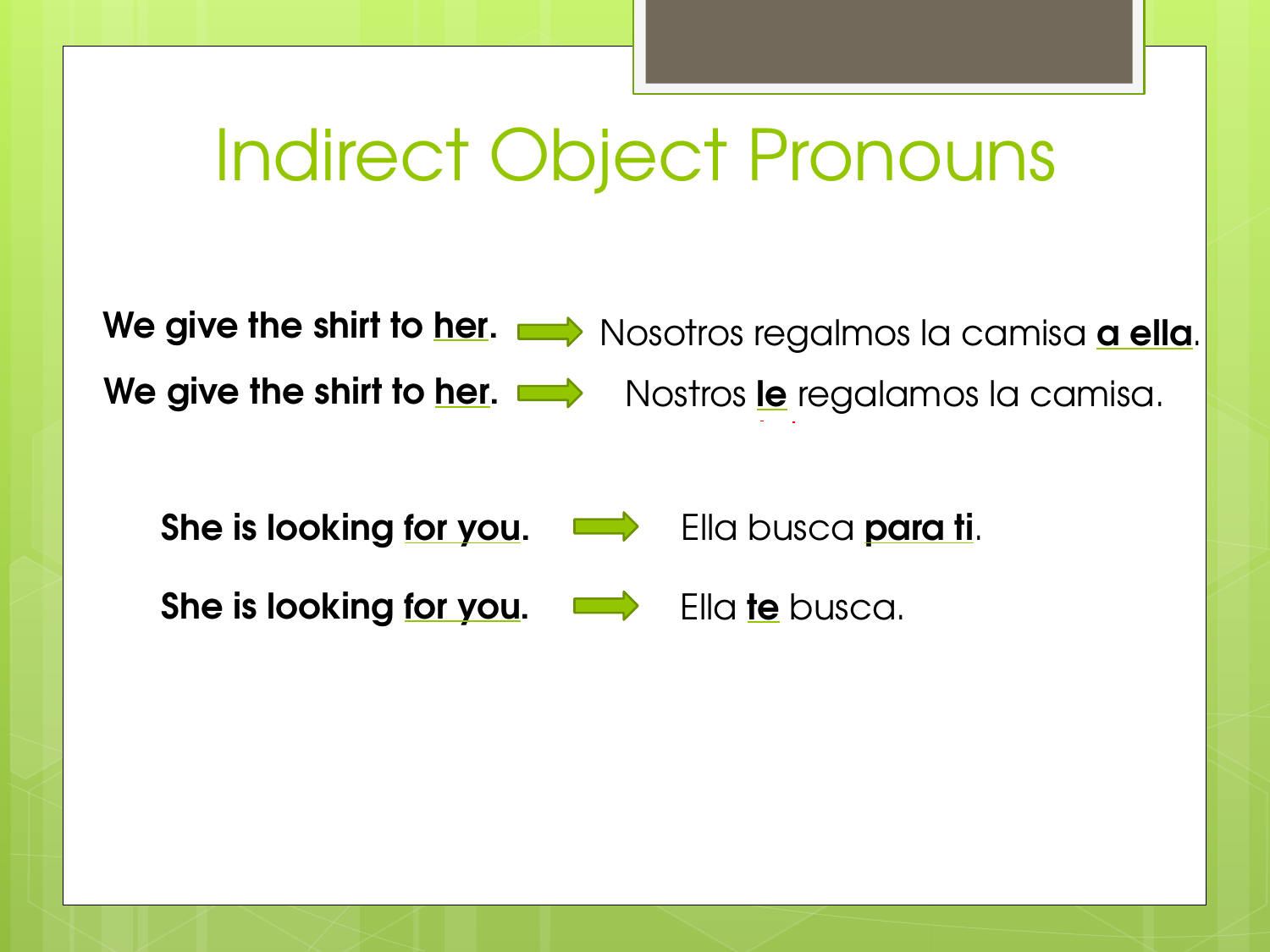

# Indirect Object Pronouns
We give the shirt to her.
Nosotros regalmos la camisa a ella.

We give the shirt to her.
Nostros le regalamos la camisa.

She is looking for you.
Ella busca para ti.

She is looking for you.
Ella te busca.